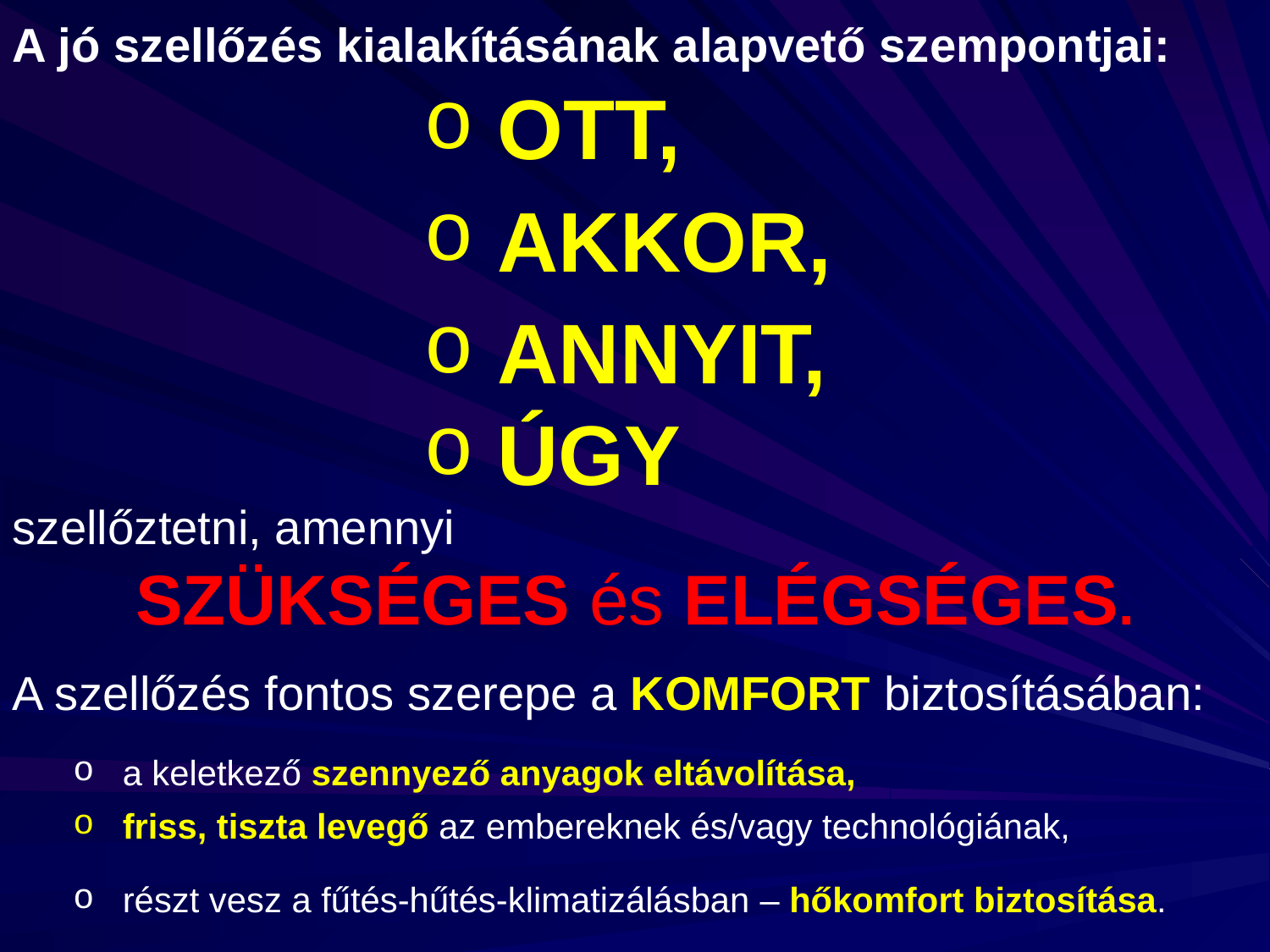

A jó szellőzés kialakításának alapvető szempontjai:
 OTT,
 AKKOR,
 ANNYIT,
 ÚGY
szellőztetni, amennyi
szükséges és elégséges.
A szellőzés fontos szerepe a komfort biztosításában:
  a keletkező szennyező anyagok eltávolítása,
  friss, tiszta levegő az embereknek és/vagy technológiának,
  részt vesz a fűtés-hűtés-klimatizálásban – hőkomfort biztosítása.